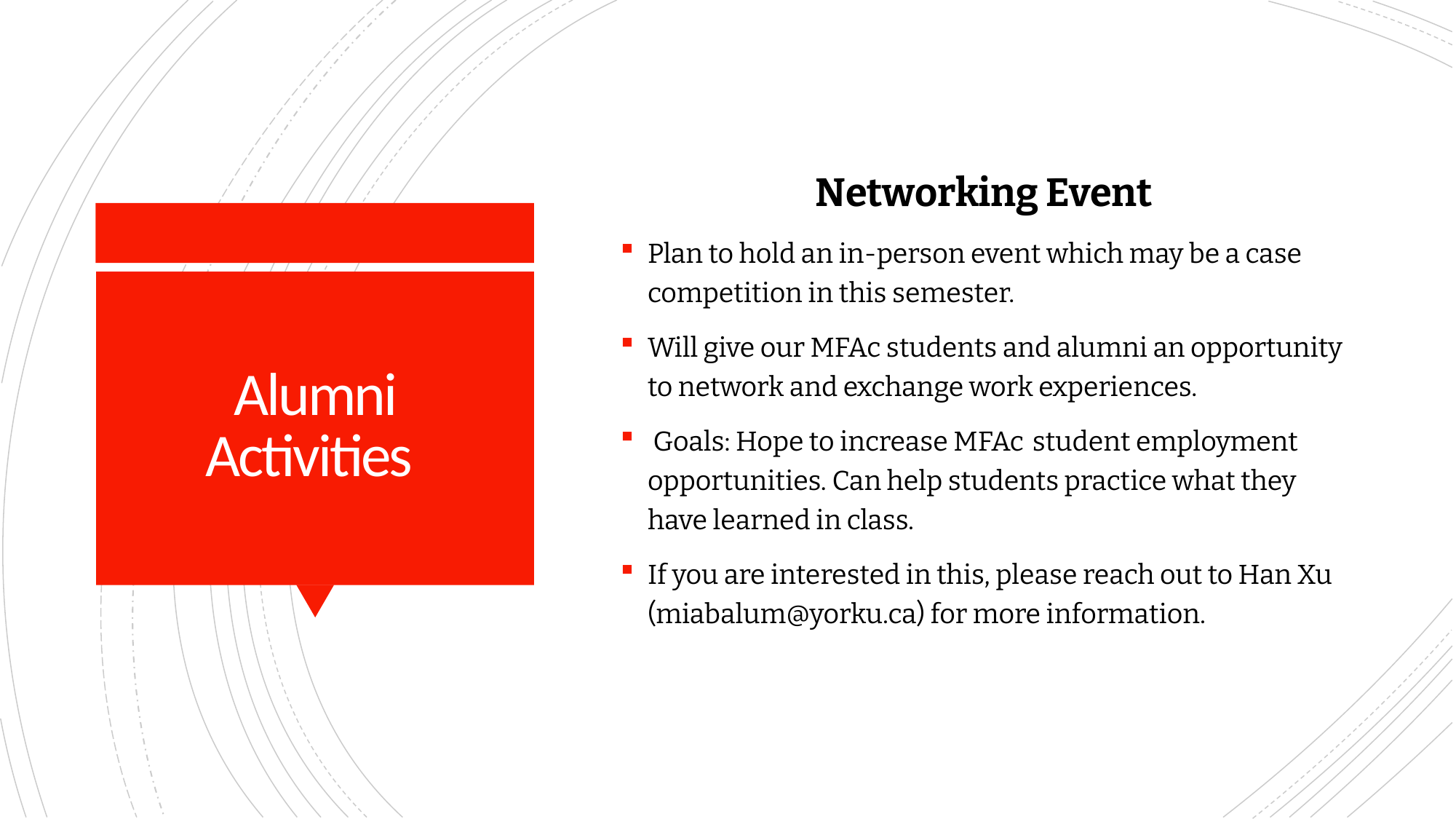

Networking Event
Plan to hold an in-person event which may be a case competition in this semester.
Will give our MFAc students and alumni an opportunity to network and exchange work experiences.
 Goals: Hope to increase MFAc  student employment opportunities. Can help students practice what they have learned in class.
If you are interested in this, please reach out to Han Xu (miabalum@yorku.ca) for more information.

# Alumni Activities